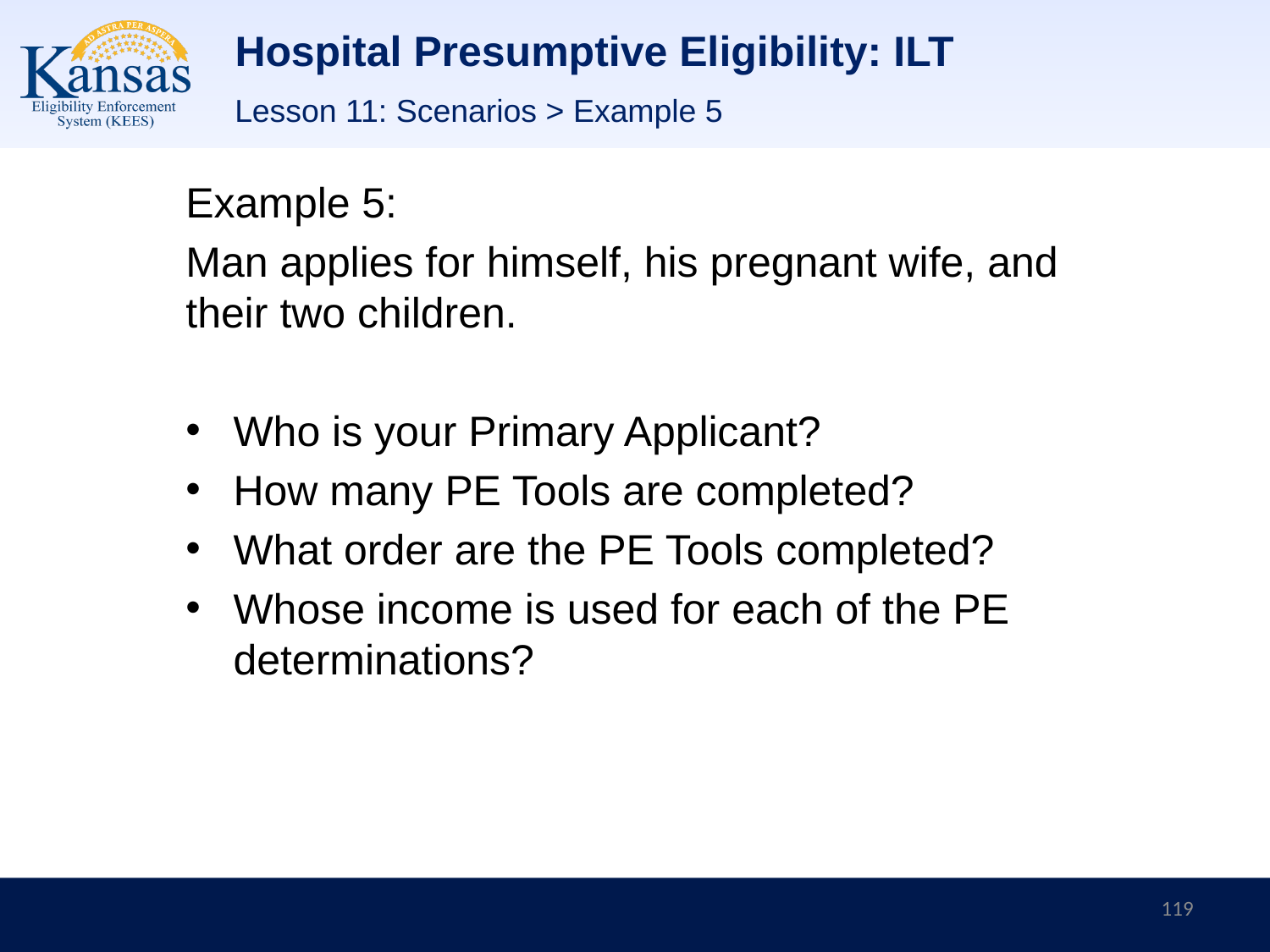

# Hospital Presumptive Eligibility: ILT
Lesson 11: Scenarios > Example 5
Example 5:
Man applies for himself, his pregnant wife, and their two children.

Who is your Primary Applicant?
How many PE Tools are completed?
What order are the PE Tools completed?
Whose income is used for each of the PE determinations?

119